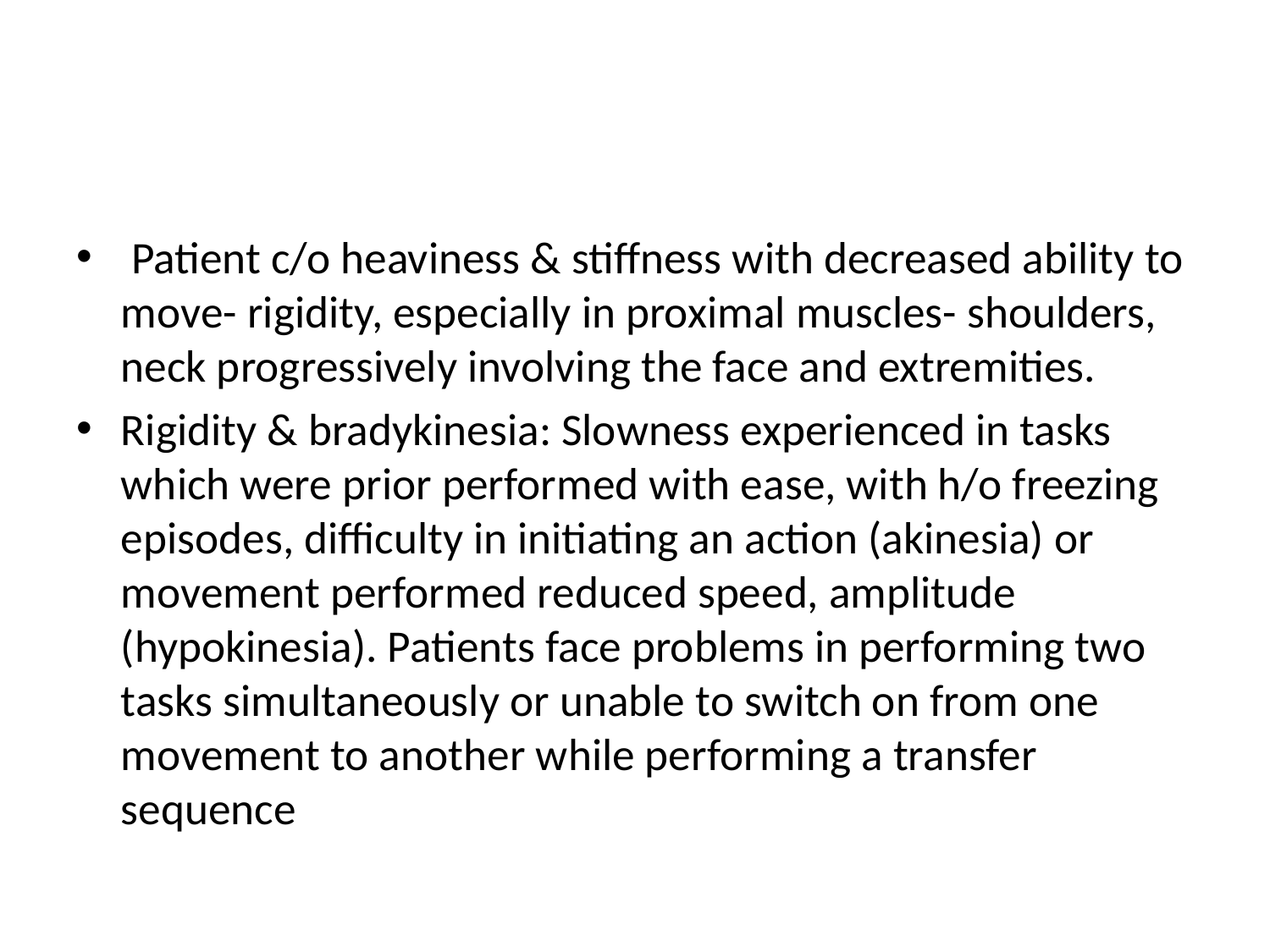

#
 Patient c/o heaviness & stiffness with decreased ability to move- rigidity, especially in proximal muscles- shoulders, neck progressively involving the face and extremities.
Rigidity & bradykinesia: Slowness experienced in tasks which were prior performed with ease, with h/o freezing episodes, difficulty in initiating an action (akinesia) or movement performed reduced speed, amplitude (hypokinesia). Patients face problems in performing two tasks simultaneously or unable to switch on from one movement to another while performing a transfer sequence